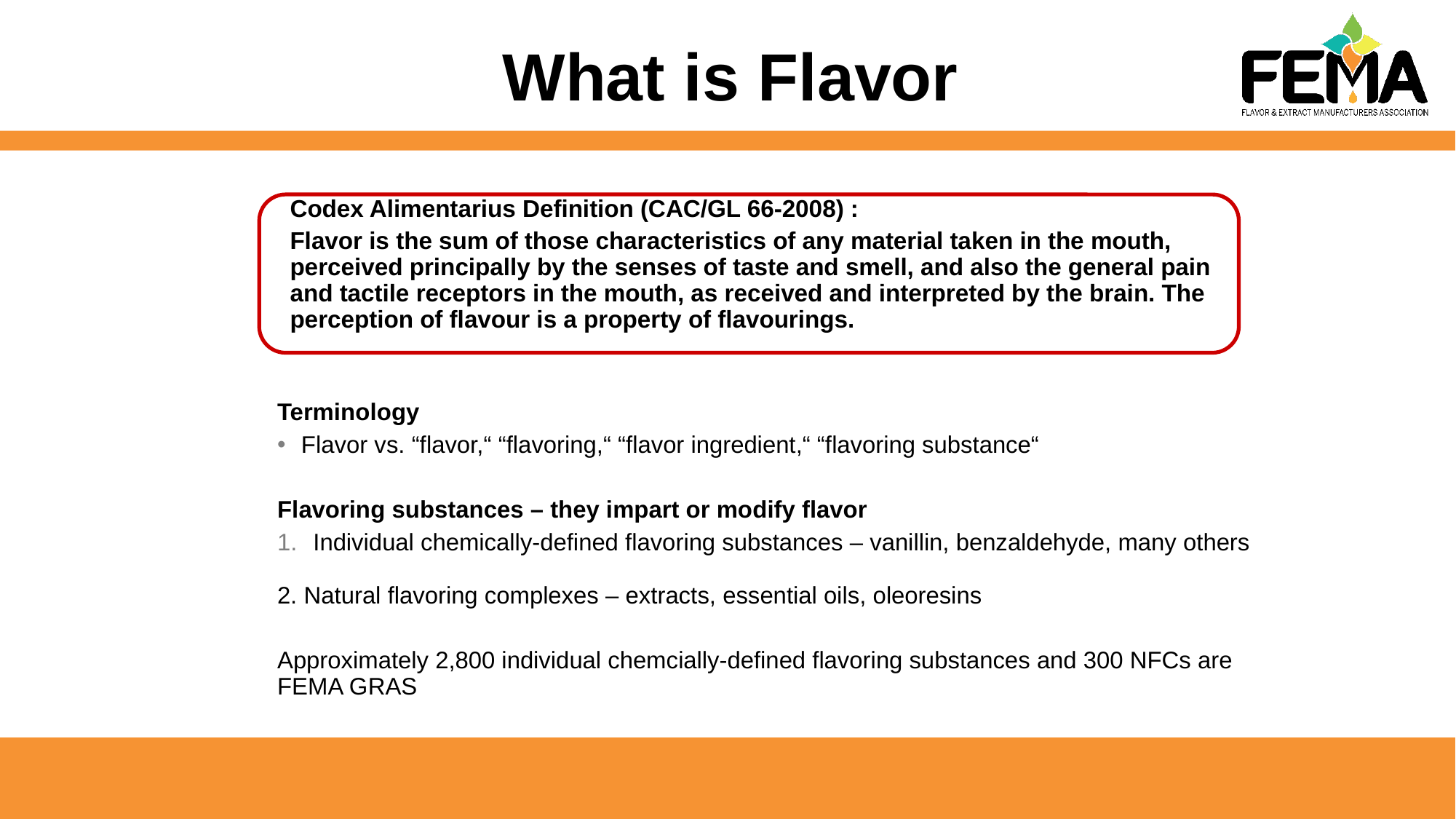

What is Flavor

Terminology
Flavor vs. “flavor,“ “flavoring,“ “flavor ingredient,“ “flavoring substance“

Flavoring substances – they impart or modify flavor
Individual chemically-defined flavoring substances – vanillin, benzaldehyde, many others

2. Natural flavoring complexes – extracts, essential oils, oleoresins

Approximately 2,800 individual chemcially-defined flavoring substances and 300 NFCs are FEMA GRAS

Codex Alimentarius Definition (CAC/GL 66-2008) :
Flavor is the sum of those characteristics of any material taken in the mouth, perceived principally by the senses of taste and smell, and also the general pain and tactile receptors in the mouth, as received and interpreted by the brain. The perception of flavour is a property of flavourings.